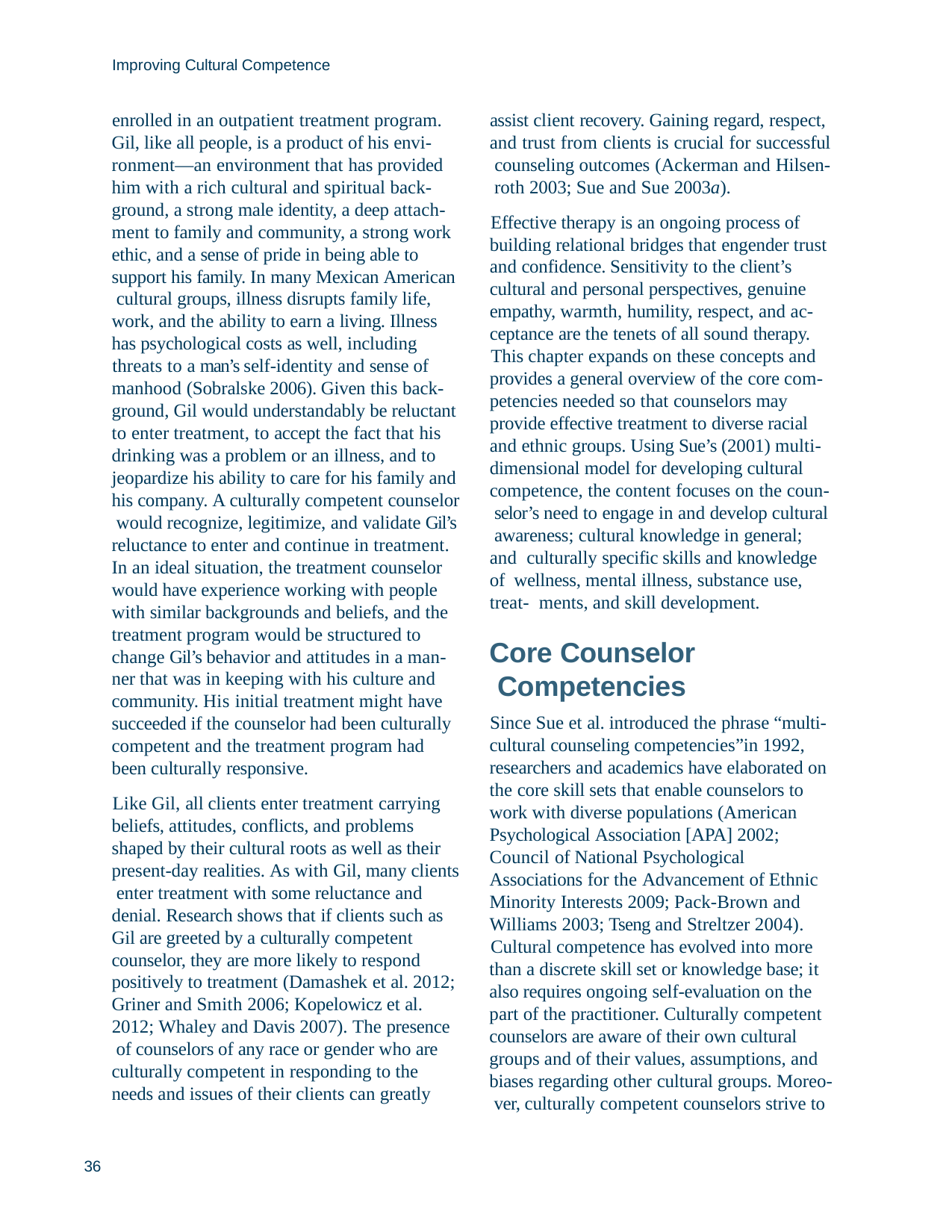

Improving Cultural Competence
enrolled in an outpatient treatment program.  Gil, like all people, is a product of his envi-  ronment—an environment that has provided  him with a rich cultural and spiritual back-  ground, a strong male identity, a deep attach-  ment to family and community, a strong work  ethic, and a sense of pride in being able to  support his family. In many Mexican American  cultural groups, illness disrupts family life,  work, and the ability to earn a living. Illness  has psychological costs as well, including
threats to a man’s self-identity and sense of  manhood (Sobralske 2006). Given this back-  ground, Gil would understandably be reluctant  to enter treatment, to accept the fact that his  drinking was a problem or an illness, and to  jeopardize his ability to care for his family and  his company. A culturally competent counselor  would recognize, legitimize, and validate Gil’s  reluctance to enter and continue in treatment.  In an ideal situation, the treatment counselor  would have experience working with people  with similar backgrounds and beliefs, and the  treatment program would be structured to  change Gil’s behavior and attitudes in a man-  ner that was in keeping with his culture and  community. His initial treatment might have  succeeded if the counselor had been culturally  competent and the treatment program had  been culturally responsive.
Like Gil, all clients enter treatment carrying  beliefs, attitudes, conflicts, and problems  shaped by their cultural roots as well as their  present-day realities. As with Gil, many clients  enter treatment with some reluctance and  denial. Research shows that if clients such as  Gil are greeted by a culturally competent  counselor, they are more likely to respond  positively to treatment (Damashek et al. 2012;  Griner and Smith 2006; Kopelowicz et al.
2012; Whaley and Davis 2007). The presence  of counselors of any race or gender who are  culturally competent in responding to the  needs and issues of their clients can greatly
assist client recovery. Gaining regard, respect,  and trust from clients is crucial for successful  counseling outcomes (Ackerman and Hilsen-  roth 2003; Sue and Sue 2003a).
Effective therapy is an ongoing process of  building relational bridges that engender trust  and confidence. Sensitivity to the client’s  cultural and personal perspectives, genuine  empathy, warmth, humility, respect, and ac-  ceptance are the tenets of all sound therapy.
This chapter expands on these concepts and  provides a general overview of the core com-  petencies needed so that counselors may  provide effective treatment to diverse racial  and ethnic groups. Using Sue’s (2001) multi-  dimensional model for developing cultural  competence, the content focuses on the coun-  selor’s need to engage in and develop cultural  awareness; cultural knowledge in general; and  culturally specific skills and knowledge of  wellness, mental illness, substance use, treat-  ments, and skill development.
Core Counselor  Competencies
Since Sue et al. introduced the phrase “multi-  cultural counseling competencies”in 1992,  researchers and academics have elaborated on  the core skill sets that enable counselors to  work with diverse populations (American  Psychological Association [APA] 2002;  Council of National Psychological  Associations for the Advancement of Ethnic  Minority Interests 2009; Pack-Brown and  Williams 2003; Tseng and Streltzer 2004).
Cultural competence has evolved into more  than a discrete skill set or knowledge base; it  also requires ongoing self-evaluation on the  part of the practitioner. Culturally competent  counselors are aware of their own cultural  groups and of their values, assumptions, and  biases regarding other cultural groups. Moreo-  ver, culturally competent counselors strive to
36